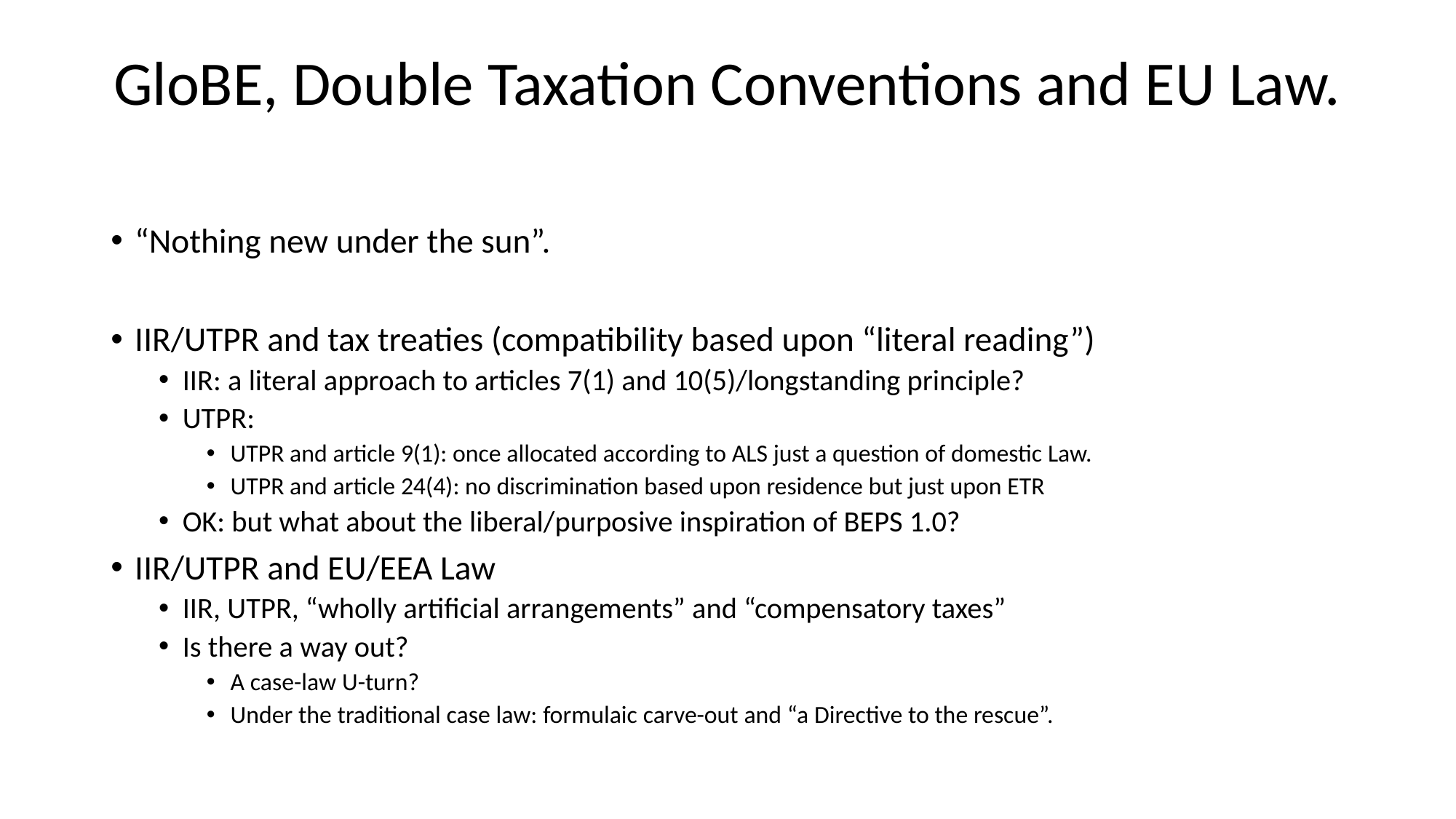

# GloBE, Double Taxation Conventions and EU Law.
“Nothing new under the sun”.

IIR/UTPR and tax treaties (compatibility based upon “literal reading”)
IIR: a literal approach to articles 7(1) and 10(5)/longstanding principle?
UTPR:
UTPR and article 9(1): once allocated according to ALS just a question of domestic Law.
UTPR and article 24(4): no discrimination based upon residence but just upon ETR
OK: but what about the liberal/purposive inspiration of BEPS 1.0?
IIR/UTPR and EU/EEA Law
IIR, UTPR, “wholly artificial arrangements” and “compensatory taxes”
Is there a way out?
A case-law U-turn?
Under the traditional case law: formulaic carve-out and “a Directive to the rescue”.